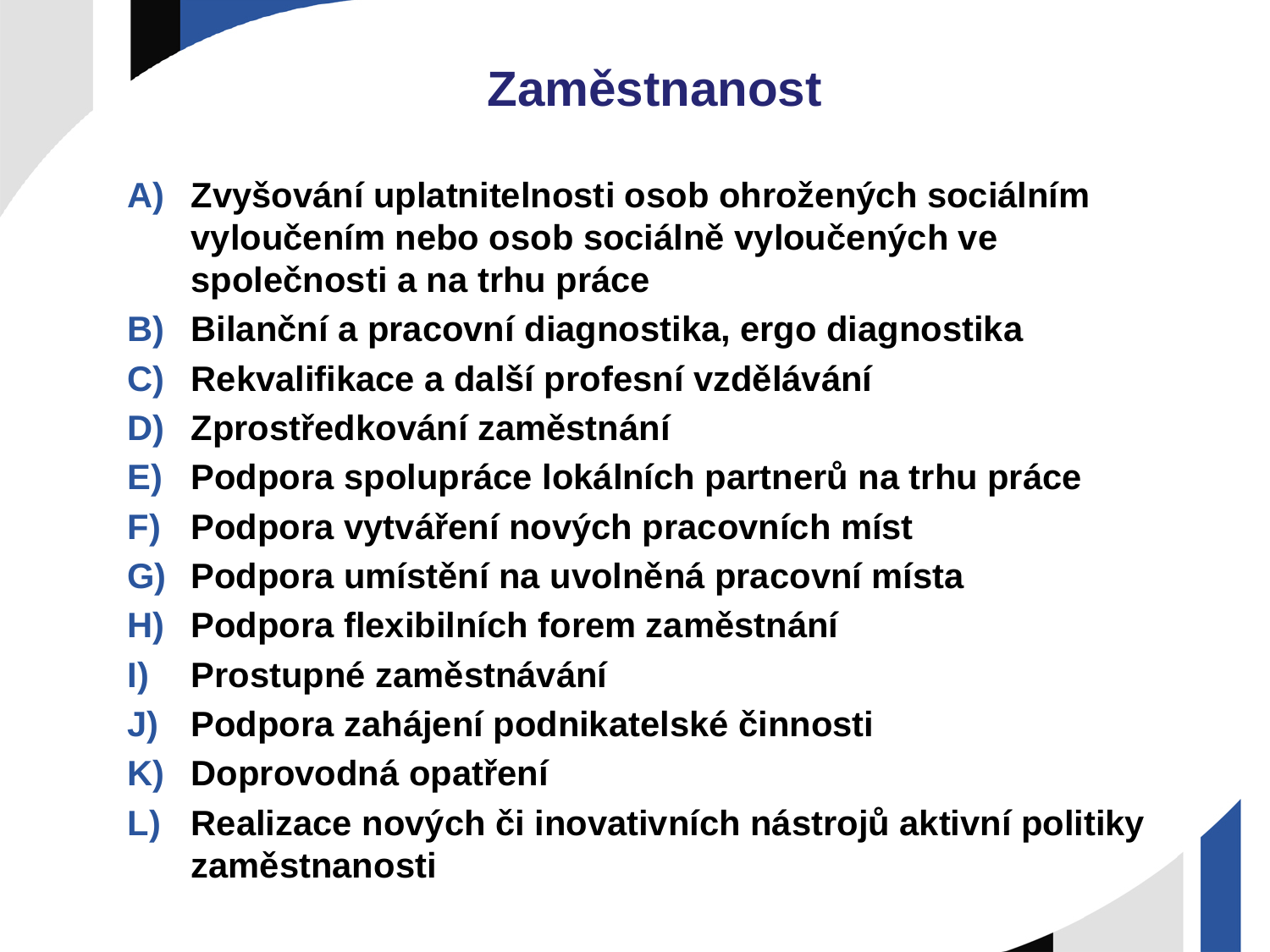

# Zaměstnanost
Zvyšování uplatnitelnosti osob ohrožených sociálním vyloučením nebo osob sociálně vyloučených ve společnosti a na trhu práce
Bilanční a pracovní diagnostika, ergo diagnostika
Rekvalifikace a další profesní vzdělávání
Zprostředkování zaměstnání
Podpora spolupráce lokálních partnerů na trhu práce
Podpora vytváření nových pracovních míst
Podpora umístění na uvolněná pracovní místa
Podpora flexibilních forem zaměstnání
Prostupné zaměstnávání
Podpora zahájení podnikatelské činnosti
Doprovodná opatření
Realizace nových či inovativních nástrojů aktivní politiky zaměstnanosti